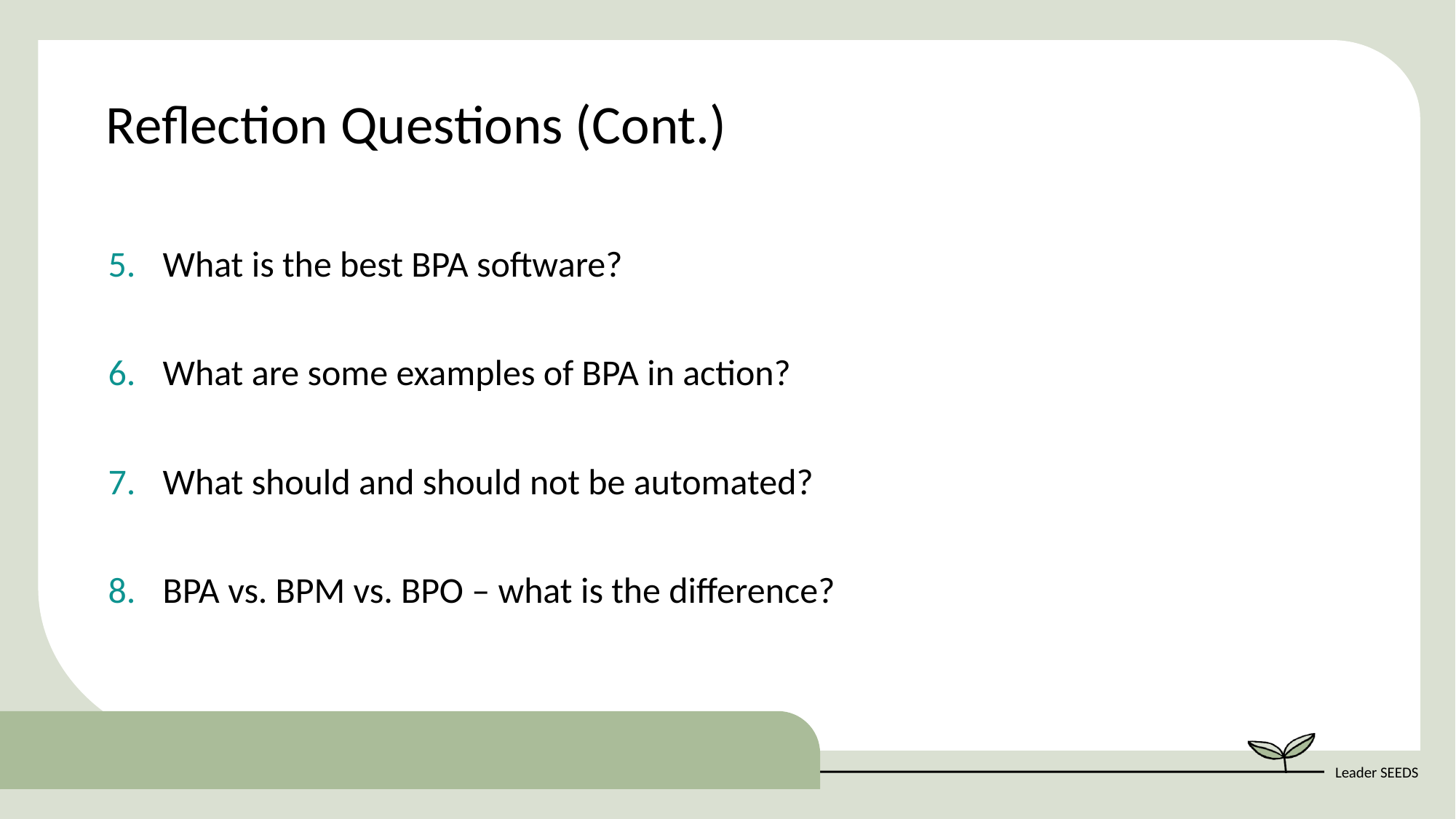

Reflection Questions (Cont.)
What is the best BPA software?

What are some examples of BPA in action?

What should and should not be automated?

BPA vs. BPM vs. BPO – what is the difference?